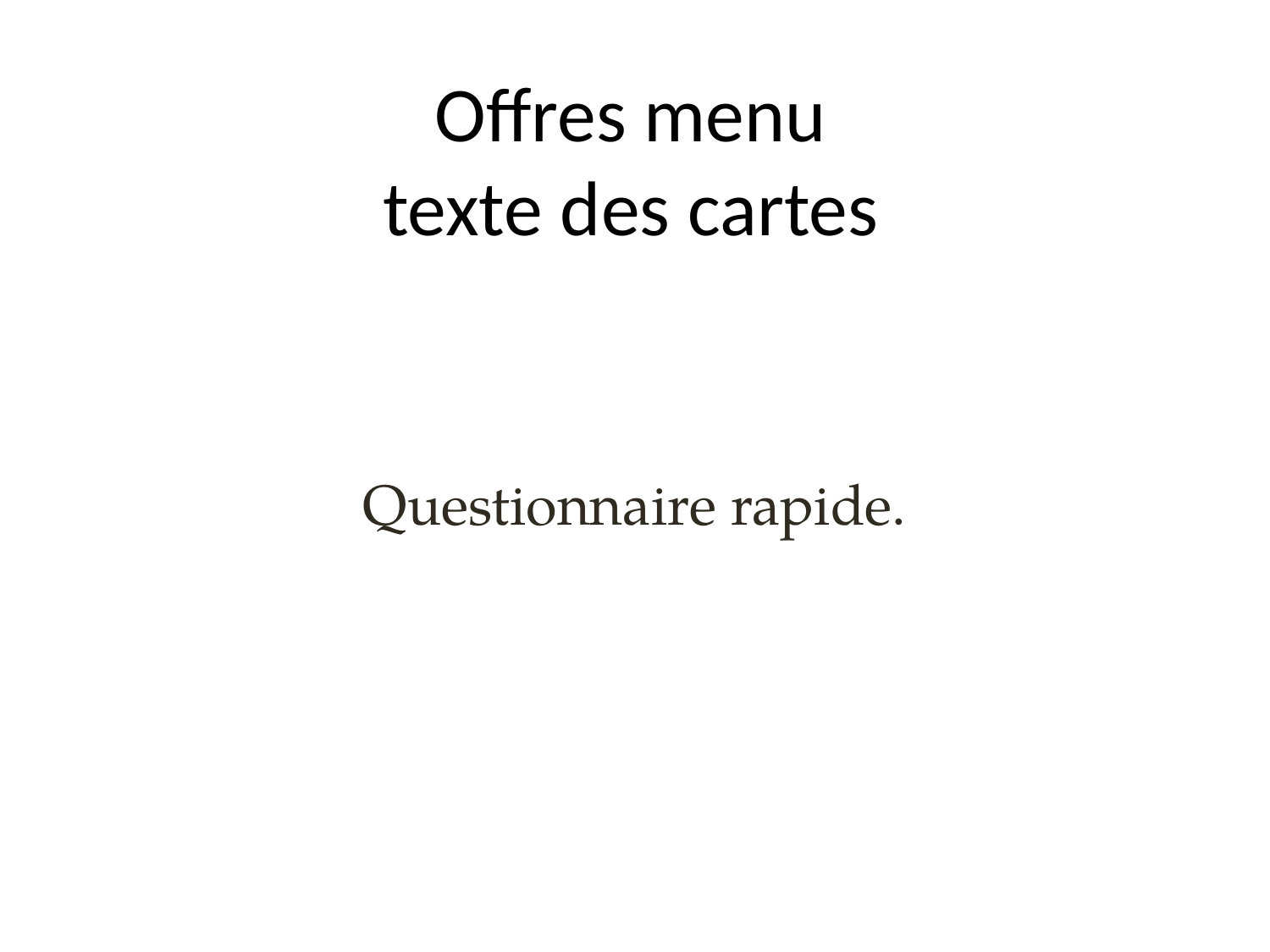

# Offres menu texte des cartes
Questionnaire rapide.